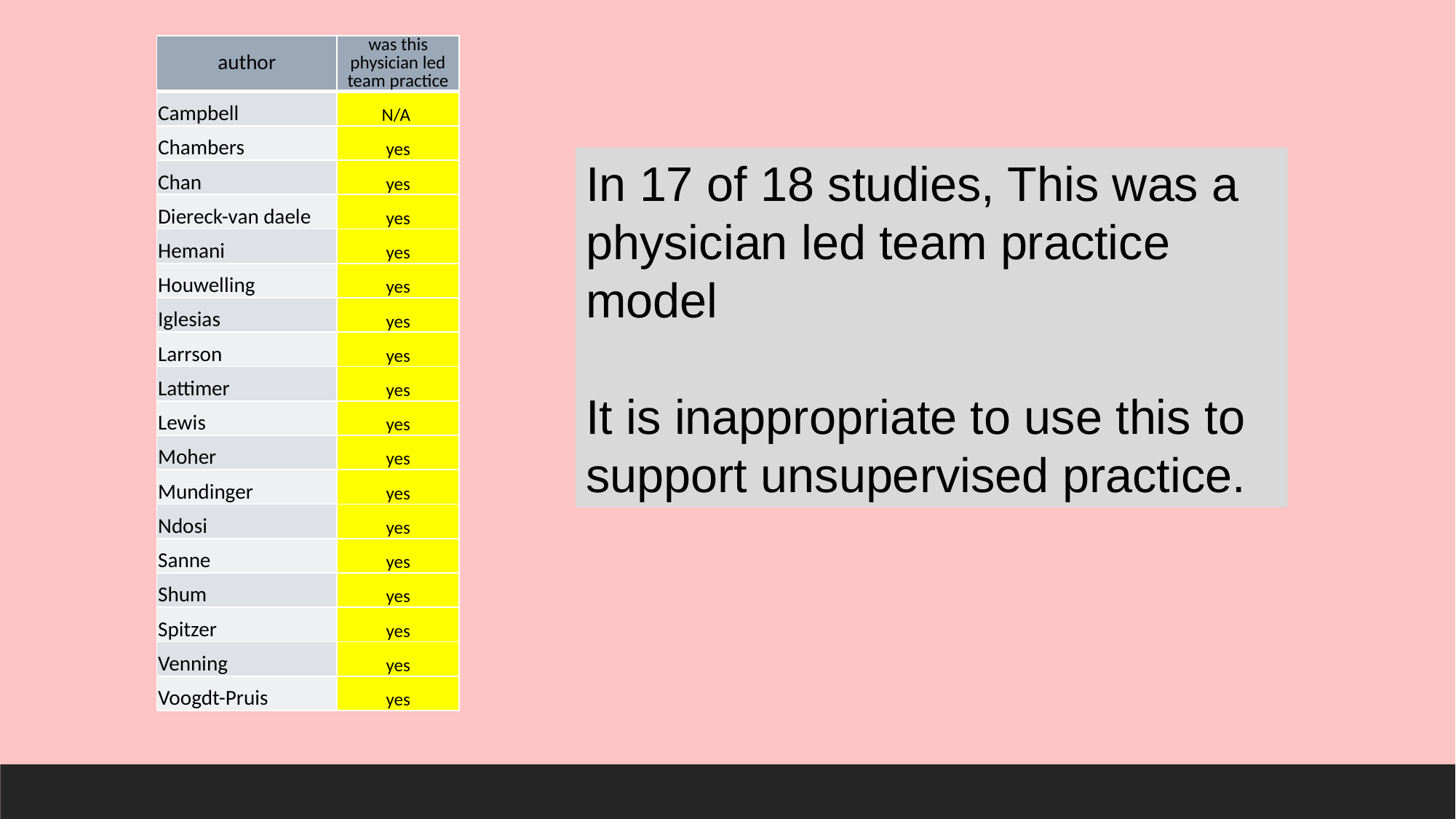

| author | was this physician led team practice |
| --- | --- |
| Campbell | N/A |
| Chambers | yes |
| Chan | yes |
| Diereck-van daele | yes |
| Hemani | yes |
| Houwelling | yes |
| Iglesias | yes |
| Larrson | yes |
| Lattimer | yes |
| Lewis | yes |
| Moher | yes |
| Mundinger | yes |
| Ndosi | yes |
| Sanne | yes |
| Shum | yes |
| Spitzer | yes |
| Venning | yes |
| Voogdt-Pruis | yes |
In 17 of 18 studies, This was a physician led team practice model
It is inappropriate to use this to support unsupervised practice.